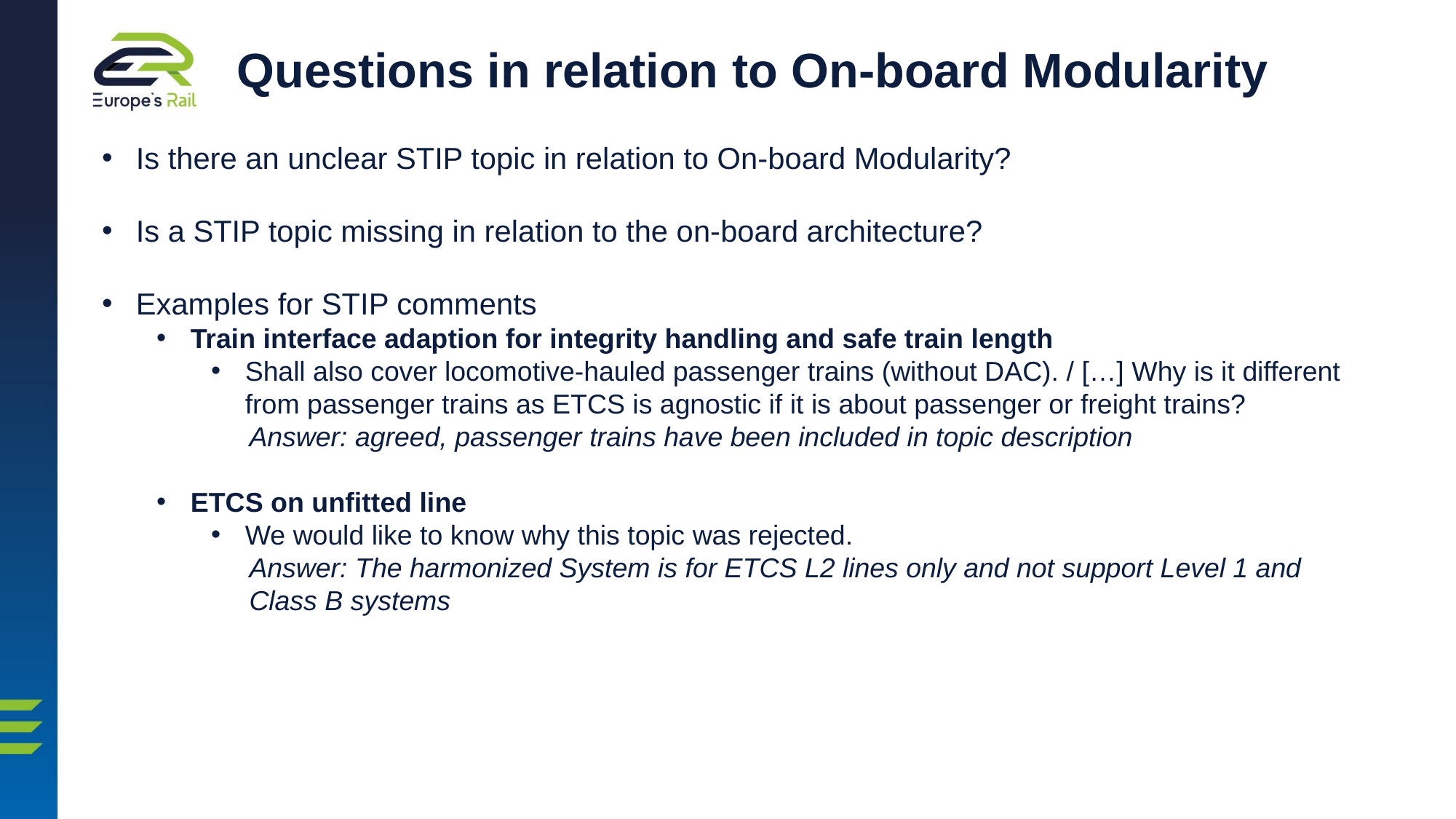

Questions in relation to On-board Modularity
Is there an unclear STIP topic in relation to On-board Modularity?

Is a STIP topic missing in relation to the on-board architecture?

Examples for STIP comments
Train interface adaption for integrity handling and safe train length
Shall also cover locomotive-hauled passenger trains (without DAC). / […] Why is it different from passenger trains as ETCS is agnostic if it is about passenger or freight trains?
	     Answer: agreed, passenger trains have been included in topic description

ETCS on unfitted line
We would like to know why this topic was rejected.
     Answer: The harmonized System is for ETCS L2 lines only and not support Level 1 and
     Class B systems